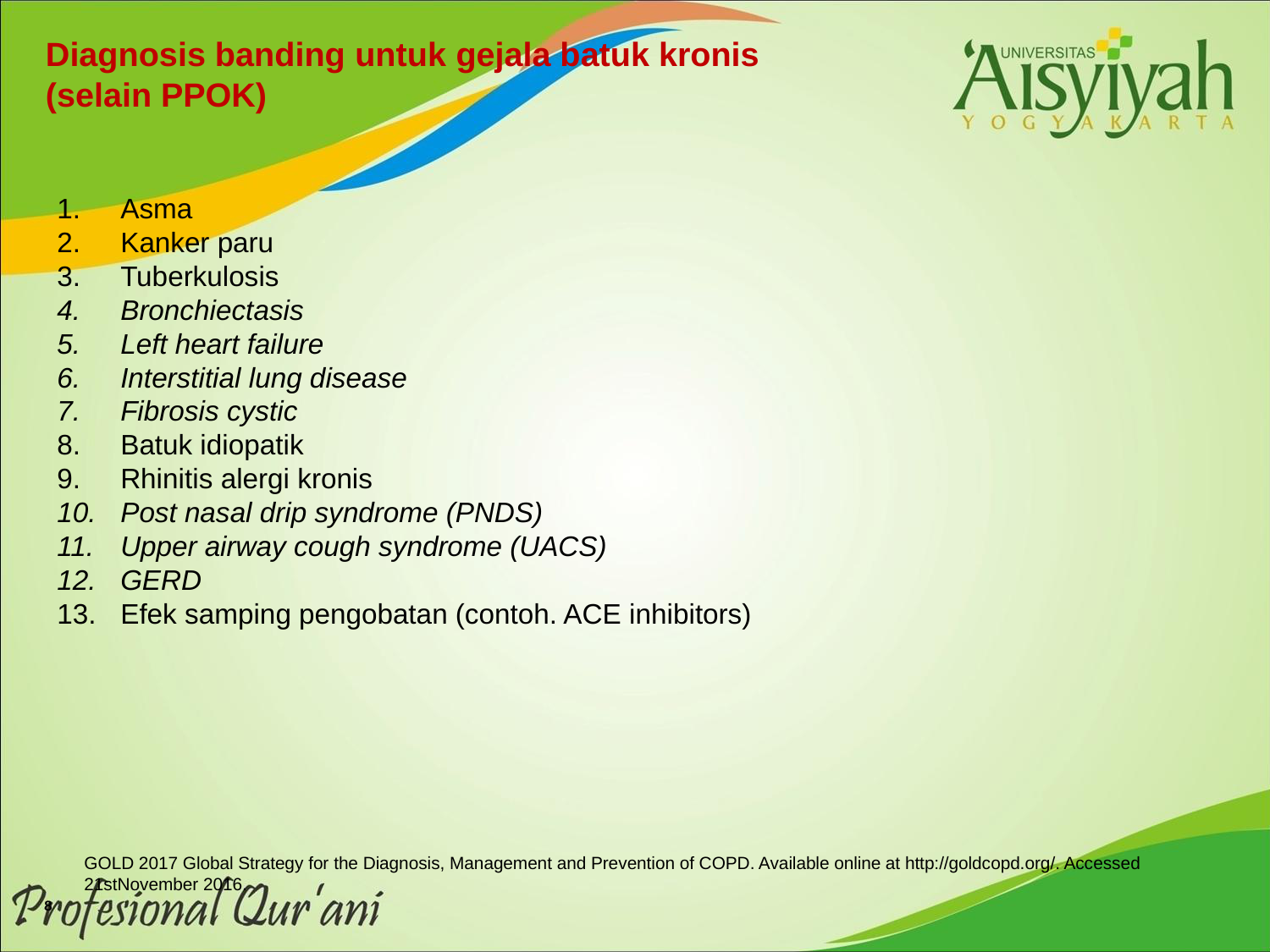

# Diagnosis banding untuk gejala batuk kronis (selain PPOK)
Asma
Kanker paru
Tuberkulosis
Bronchiectasis
Left heart failure
Interstitial lung disease
Fibrosis cystic
Batuk idiopatik
Rhinitis alergi kronis
Post nasal drip syndrome (PNDS)
Upper airway cough syndrome (UACS)
GERD
Efek samping pengobatan (contoh. ACE inhibitors)

GOLD 2017 Global Strategy for the Diagnosis, Management and Prevention of COPD. Available online at http://goldcopd.org/. Accessed 21stNovember 2016.
8